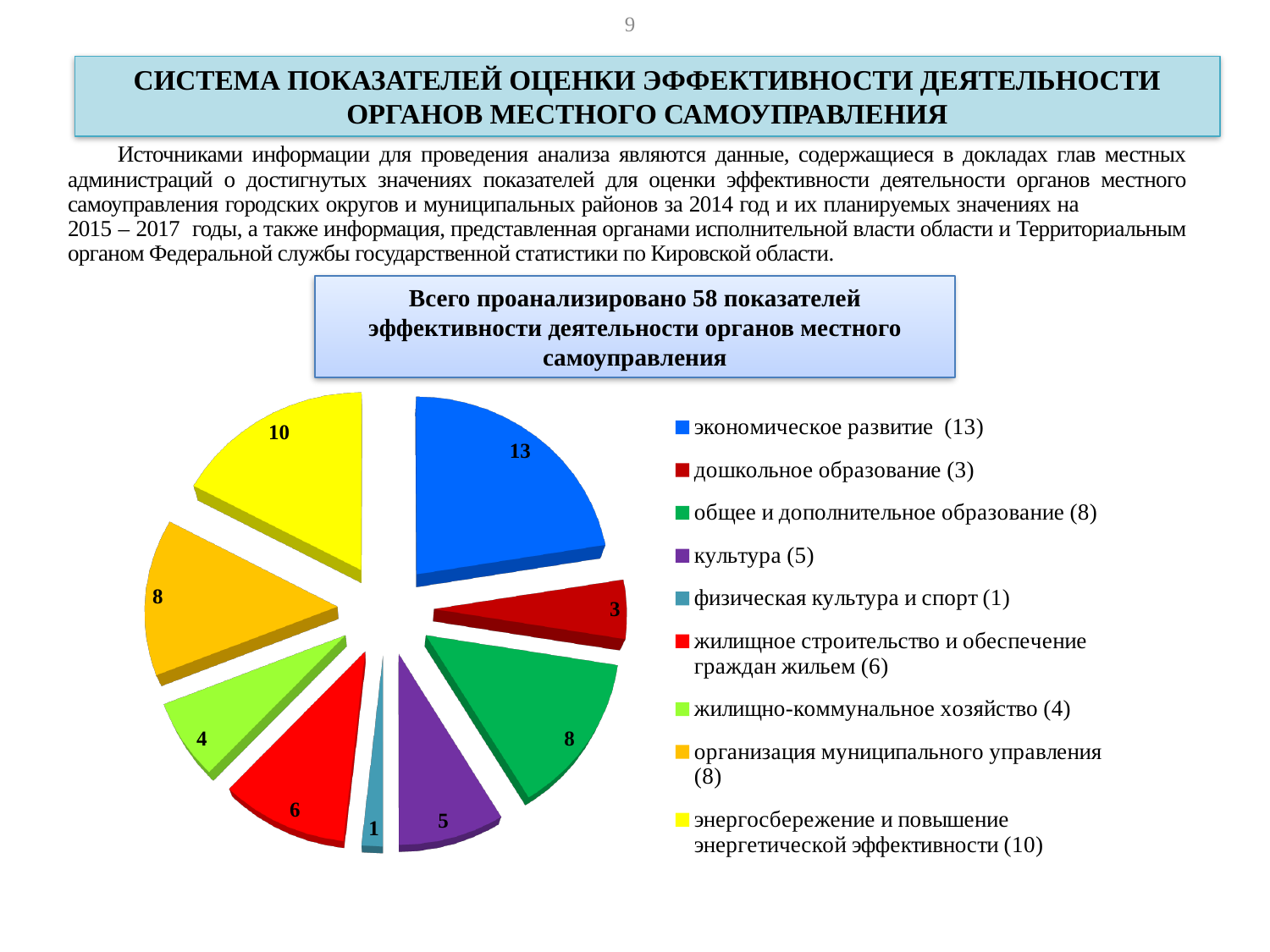

9
СИСТЕМА ПОКАЗАТЕЛЕЙ ОЦЕНКИ ЭФФЕКТИВНОСТИ ДЕЯТЕЛЬНОСТИ ОРГАНОВ МЕСТНОГО САМОУПРАВЛЕНИЯ
Источниками информации для проведения анализа являются данные, содержащиеся в докладах глав местных администраций о достигнутых значениях показателей для оценки эффективности деятельности органов местного самоуправления городских округов и муниципальных районов за 2014 год и их планируемых значениях на                 2015 – 2017  годы, а также информация, представленная органами исполнительной власти области и Территориальным органом Федеральной службы государственной статистики по Кировской области.
Всего проанализировано 58 показателей эффективности деятельности органов местного самоуправления

[unsupported chart]